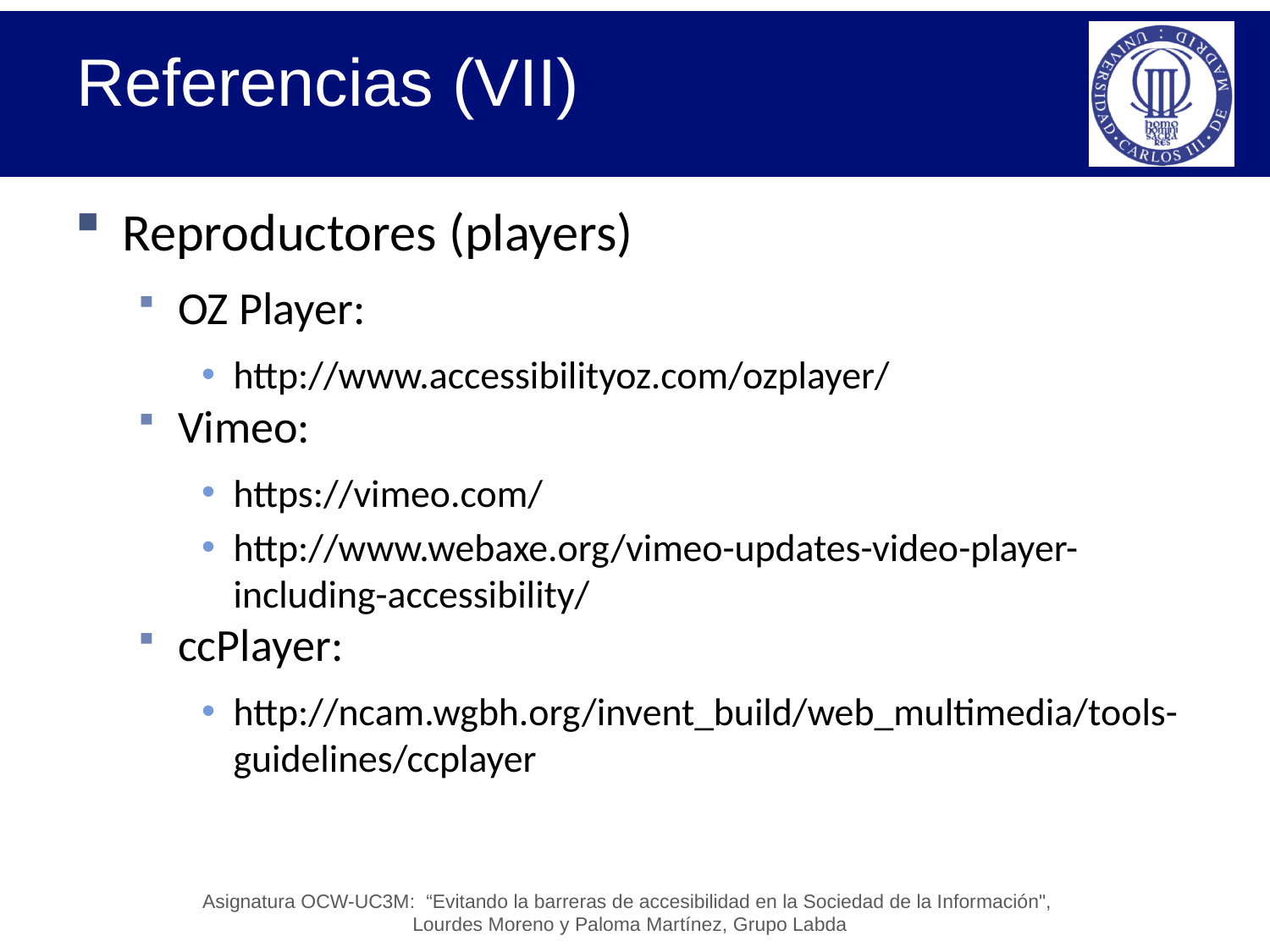

# Referencias (VII)
Reproductores (players)
OZ Player:
http://www.accessibilityoz.com/ozplayer/
Vimeo:
https://vimeo.com/
http://www.webaxe.org/vimeo-updates-video-player-including-accessibility/
ccPlayer:
http://ncam.wgbh.org/invent_build/web_multimedia/tools-guidelines/ccplayer

Asignatura OCW-UC3M:  “Evitando la barreras de accesibilidad en la Sociedad de la Información",
Lourdes Moreno y Paloma Martínez, Grupo Labda